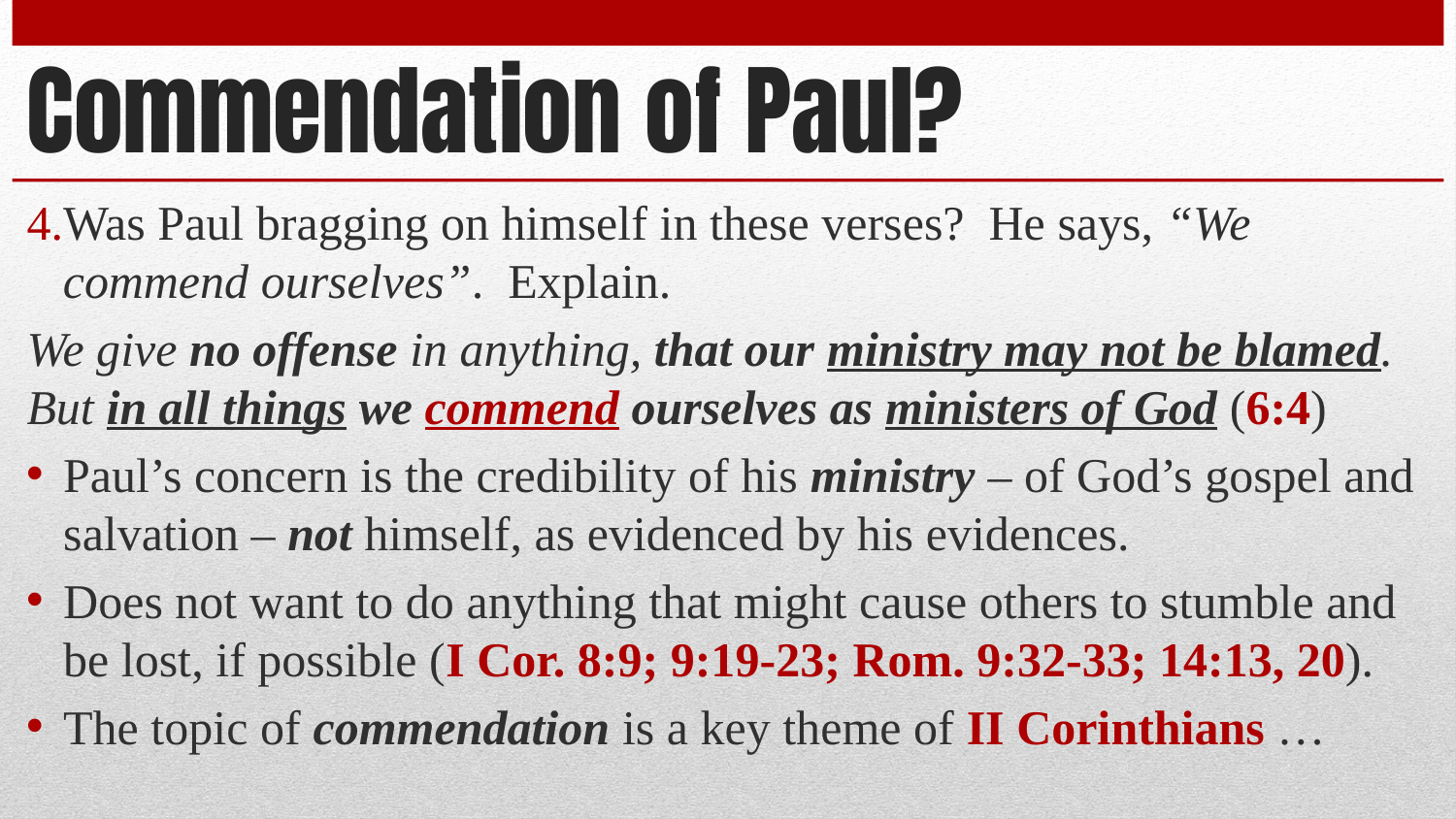

# Commendation of Paul?
Was Paul bragging on himself in these verses?  He says, “We commend ourselves”.  Explain.
We give no offense in anything, that our ministry may not be blamed.  But in all things we commend ourselves as ministers of God (6:4)
Paul’s concern is the credibility of his ministry – of God’s gospel and salvation – not himself, as evidenced by his evidences.
Does not want to do anything that might cause others to stumble and be lost, if possible (I Cor. 8:9; 9:19-23; Rom. 9:32-33; 14:13, 20).
The topic of commendation is a key theme of II Corinthians …